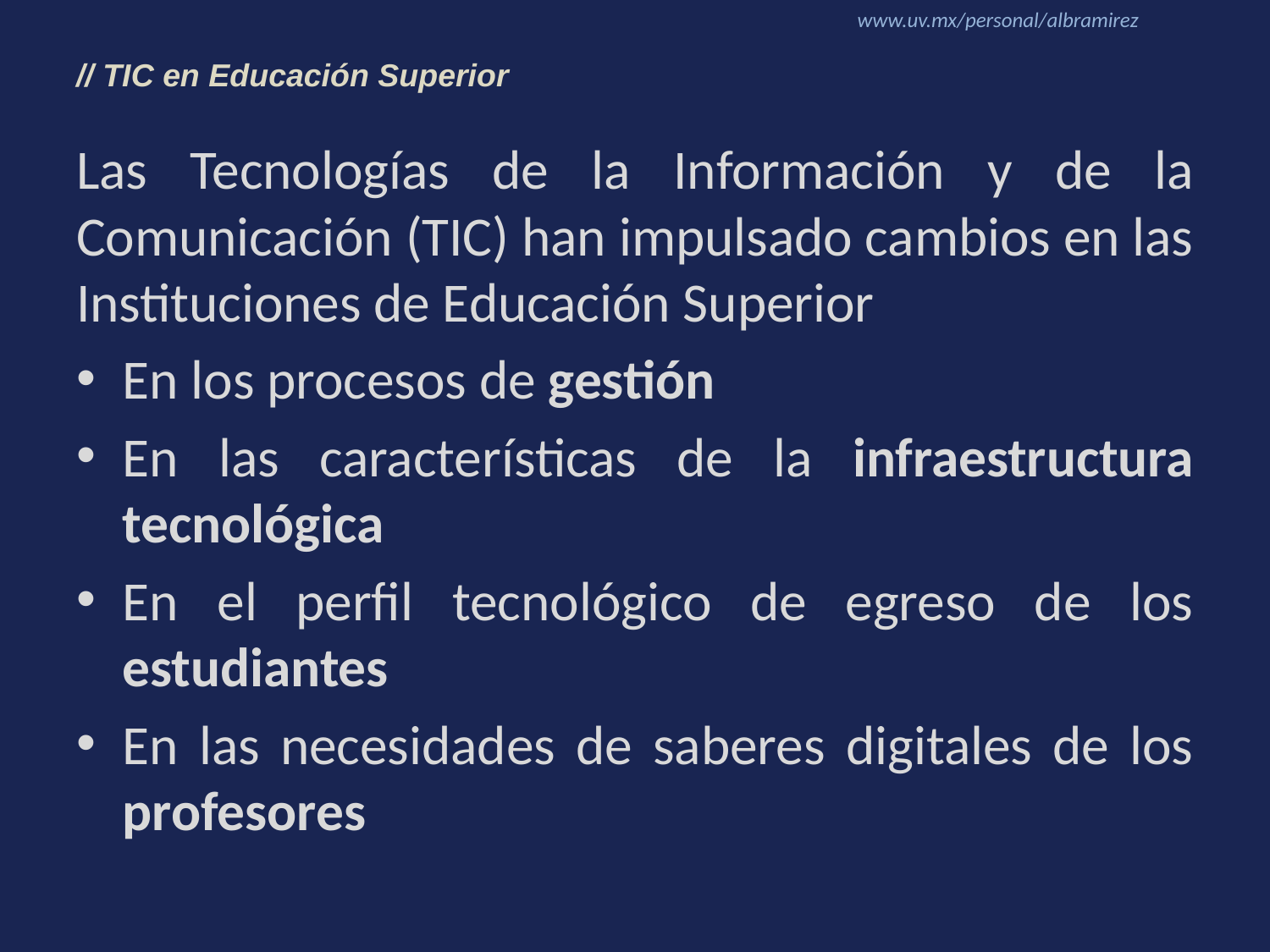

# // TIC en Educación Superior
Las Tecnologías de la Información y de la Comunicación (TIC) han impulsado cambios en las Instituciones de Educación Superior
En los procesos de gestión
En las características de la infraestructura tecnológica
En el perfil tecnológico de egreso de los estudiantes
En las necesidades de saberes digitales de los profesores